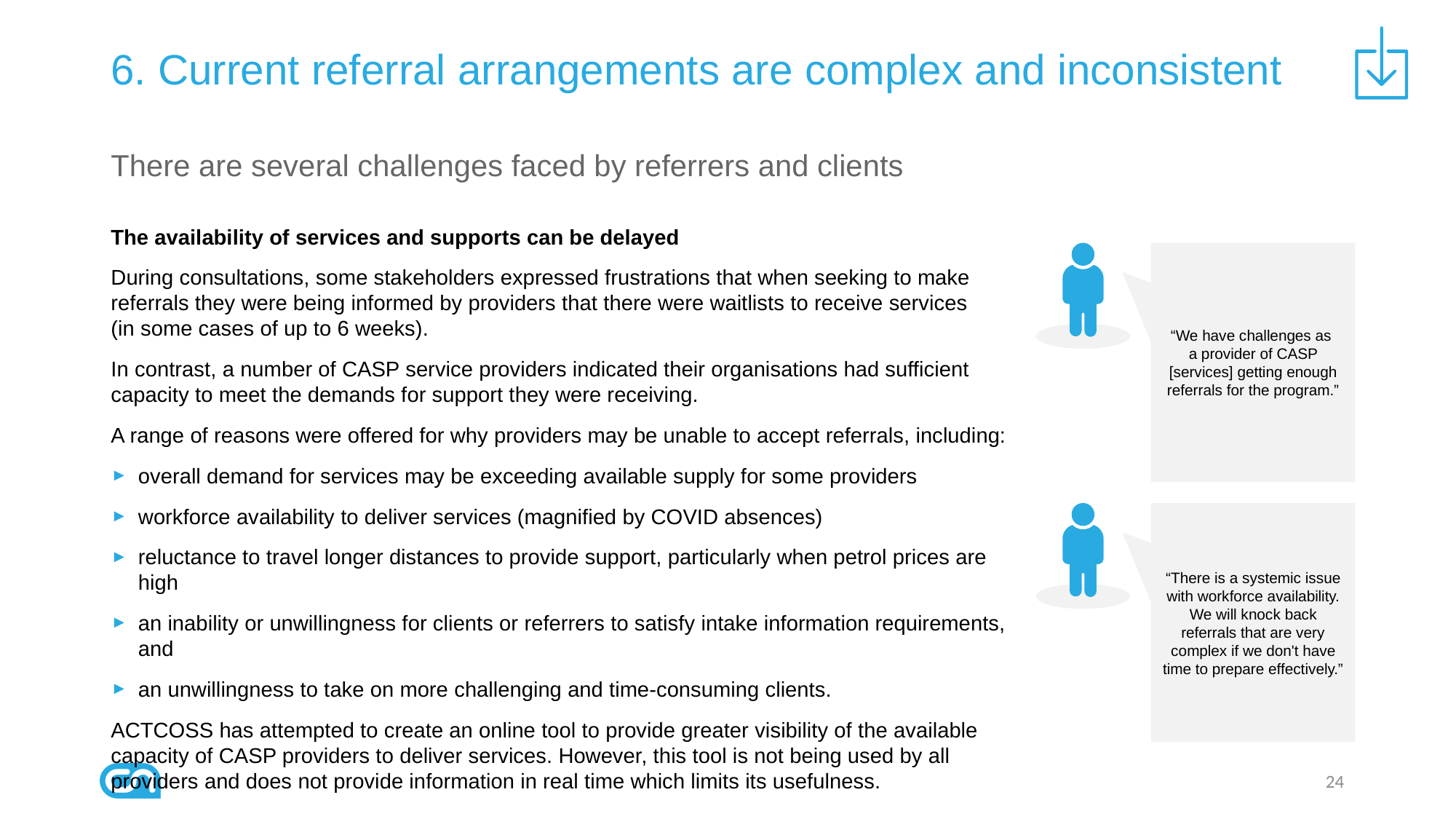

# 6. Current referral arrangements are complex and inconsistent
There are several challenges faced by referrers and clients
The availability of services and supports can be delayed
During consultations, some stakeholders expressed frustrations that when seeking to make referrals they were being informed by providers that there were waitlists to receive services
(in some cases of up to 6 weeks).
In contrast, a number of CASP service providers indicated their organisations had sufficient capacity to meet the demands for support they were receiving.
A range of reasons were offered for why providers may be unable to accept referrals, including:
overall demand for services may be exceeding available supply for some providers
workforce availability to deliver services (magnified by COVID absences)
reluctance to travel longer distances to provide support, particularly when petrol prices are high
an inability or unwillingness for clients or referrers to satisfy intake information requirements, and
an unwillingness to take on more challenging and time-consuming clients.
ACTCOSS has attempted to create an online tool to provide greater visibility of the available capacity of CASP providers to deliver services. However, this tool is not being used by all providers and does not provide information in real time which limits its usefulness.

“We have challenges as
a provider of CASP [services] getting enough referrals for the program.”

“There is a systemic issue with workforce availability.
We will knock back referrals that are very complex if we don't have time to prepare effectively.”
24